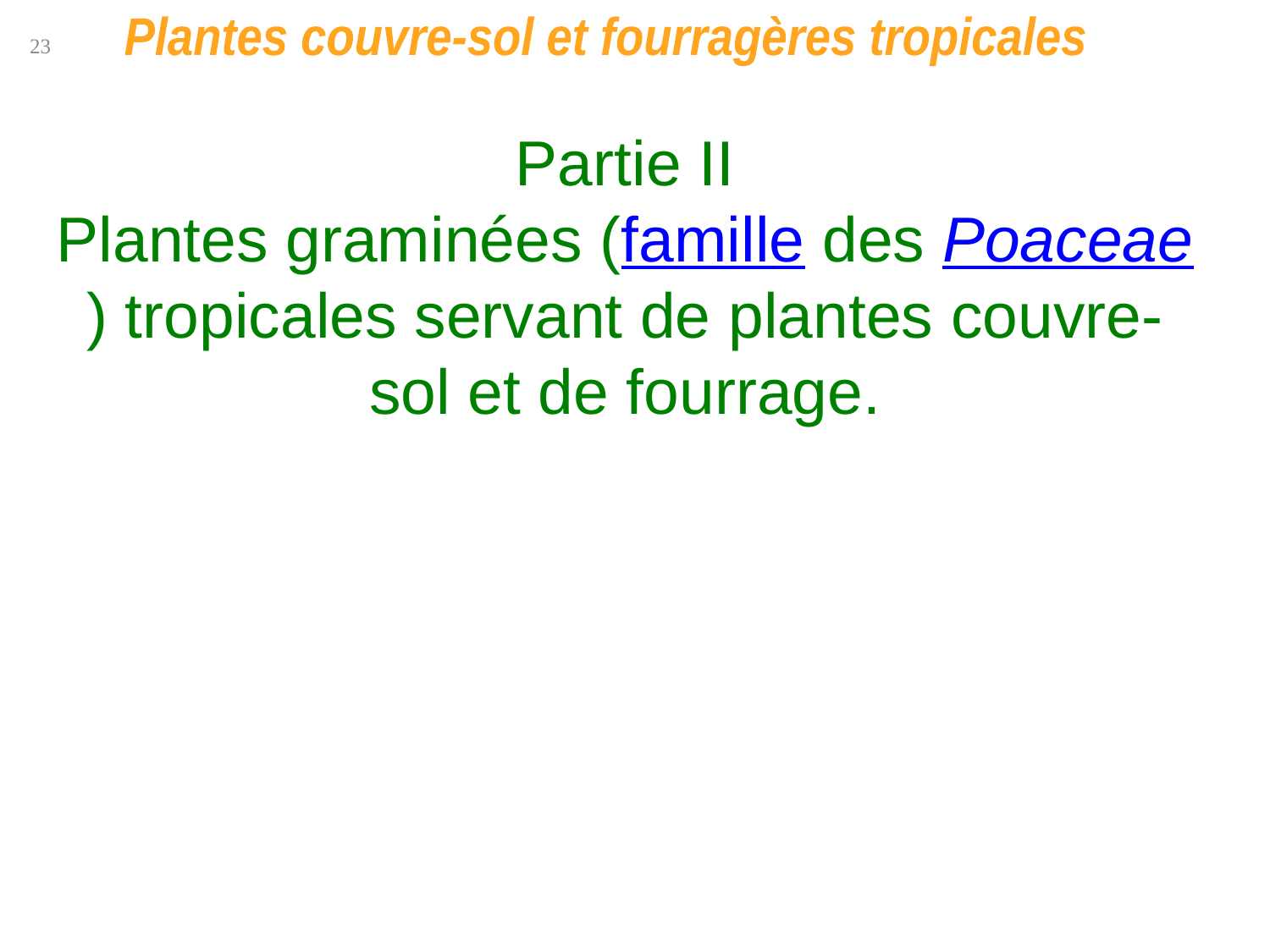

Plantes couvre-sol et fourragères tropicales
23
Partie II
Plantes graminées (famille des Poaceae) tropicales servant de plantes couvre-sol et de fourrage.